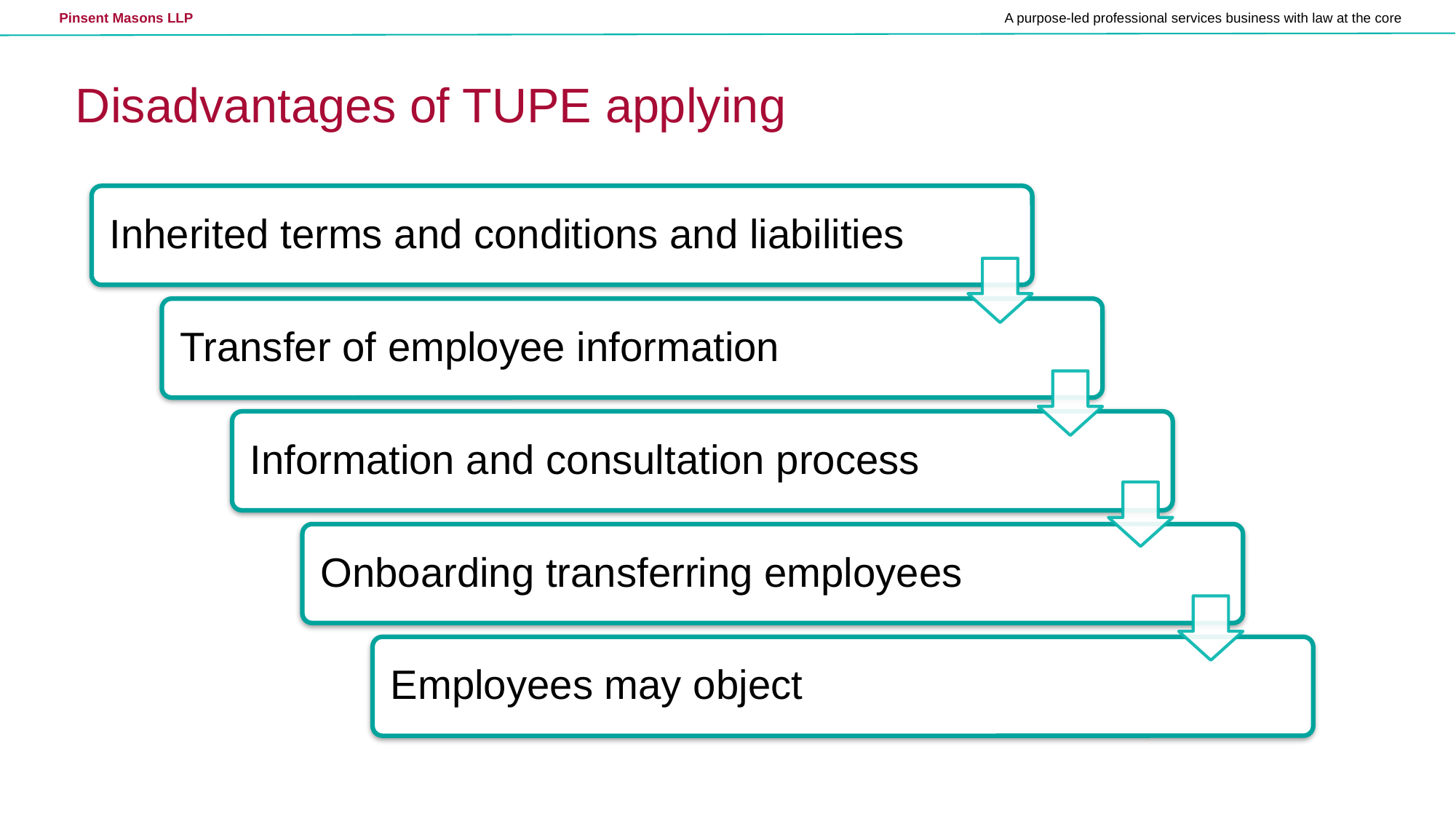

# Disadvantages of TUPE applying
Inherited terms and conditions and liabilities
Transfer of employee information
Information and consultation process
Onboarding transferring employees
Employees may object